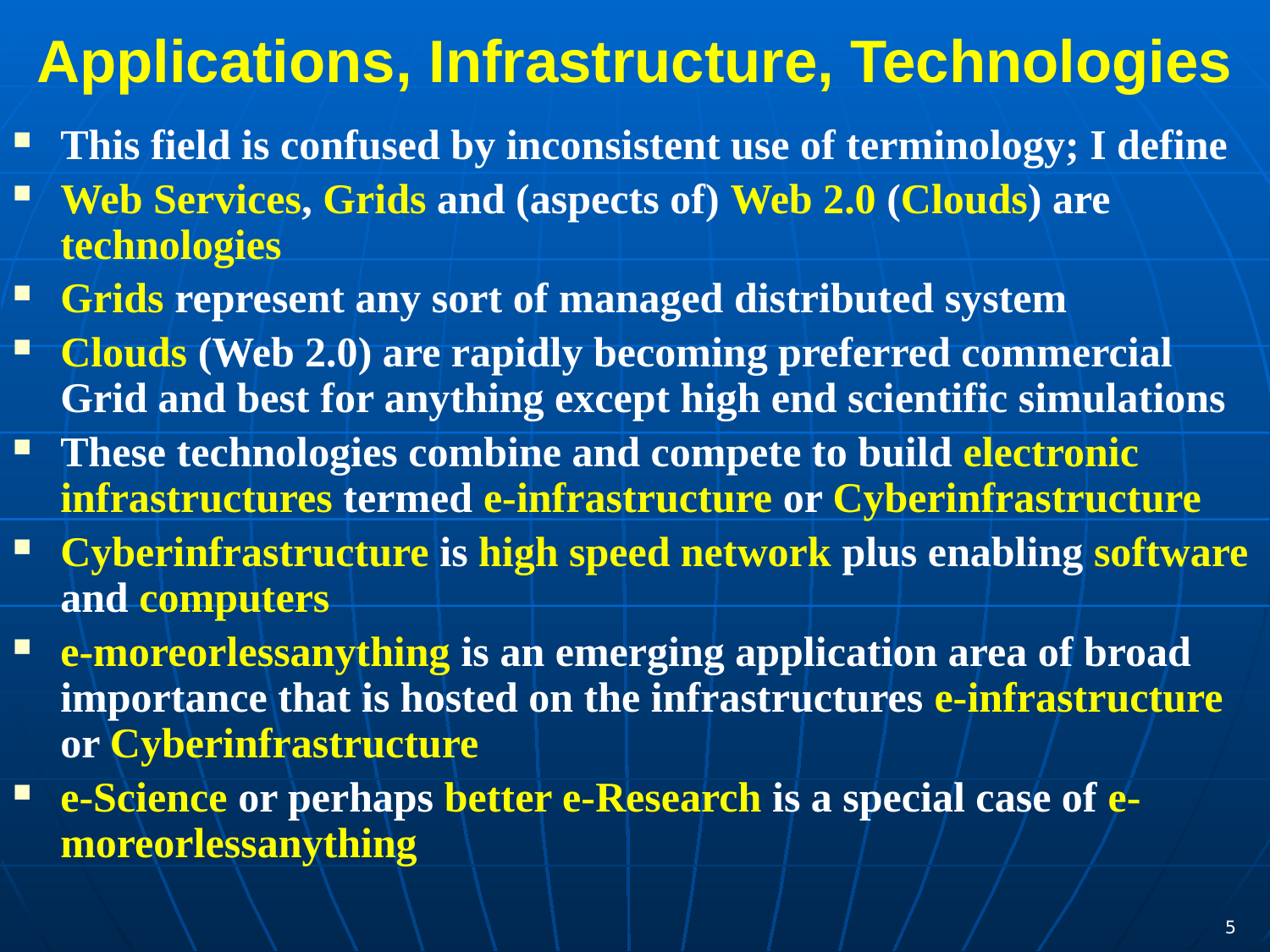

# Applications, Infrastructure, Technologies
This field is confused by inconsistent use of terminology; I define
Web Services, Grids and (aspects of) Web 2.0 (Clouds) are technologies
Grids represent any sort of managed distributed system
Clouds (Web 2.0) are rapidly becoming preferred commercial Grid and best for anything except high end scientific simulations
These technologies combine and compete to build electronic infrastructures termed e-infrastructure or Cyberinfrastructure
Cyberinfrastructure is high speed network plus enabling software and computers
e-moreorlessanything is an emerging application area of broad importance that is hosted on the infrastructures e-infrastructure or Cyberinfrastructure
e-Science or perhaps better e-Research is a special case of e-moreorlessanything

5